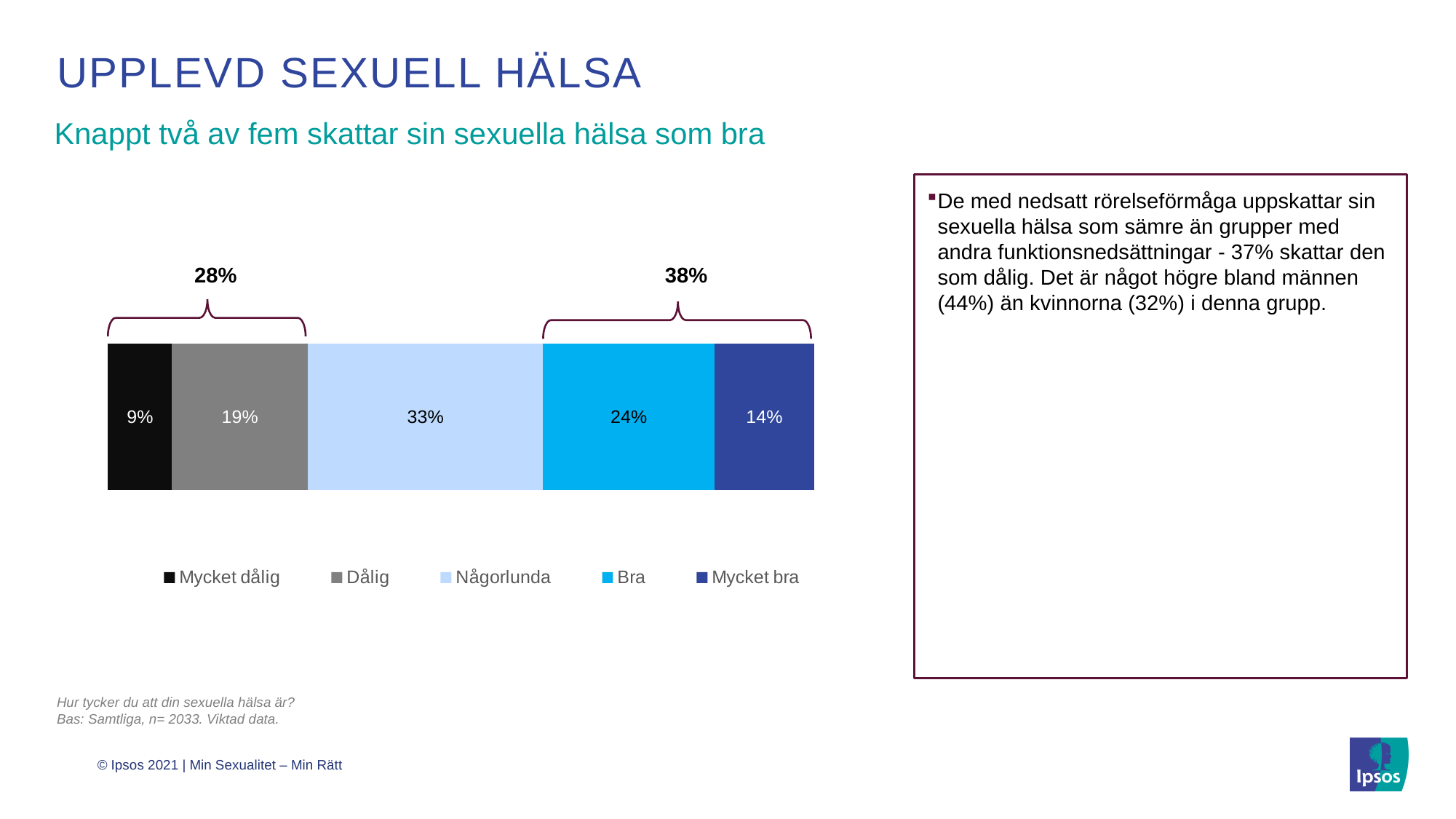

# Upplevd sexuell hälsa
Knappt två av fem skattar sin sexuella hälsa som bra
De med nedsatt rörelseförmåga uppskattar sin sexuella hälsa som sämre än grupper med andra funktionsnedsättningar - 37% skattar den som dålig. Det är något högre bland männen (44%) än kvinnorna (32%) i denna grupp.

### Chart

| Category | Mycket dålig | Dålig | Någorlunda | Bra | Mycket bra |
|---|---|---|---|---|---|
| Samtliga | 9.0 | 19.0 | 33.0 | 24.0 | 14.0 |

28%
38%
Hur tycker du att din sexuella hälsa är?
Bas: Samtliga, n= 2033. Viktad data.